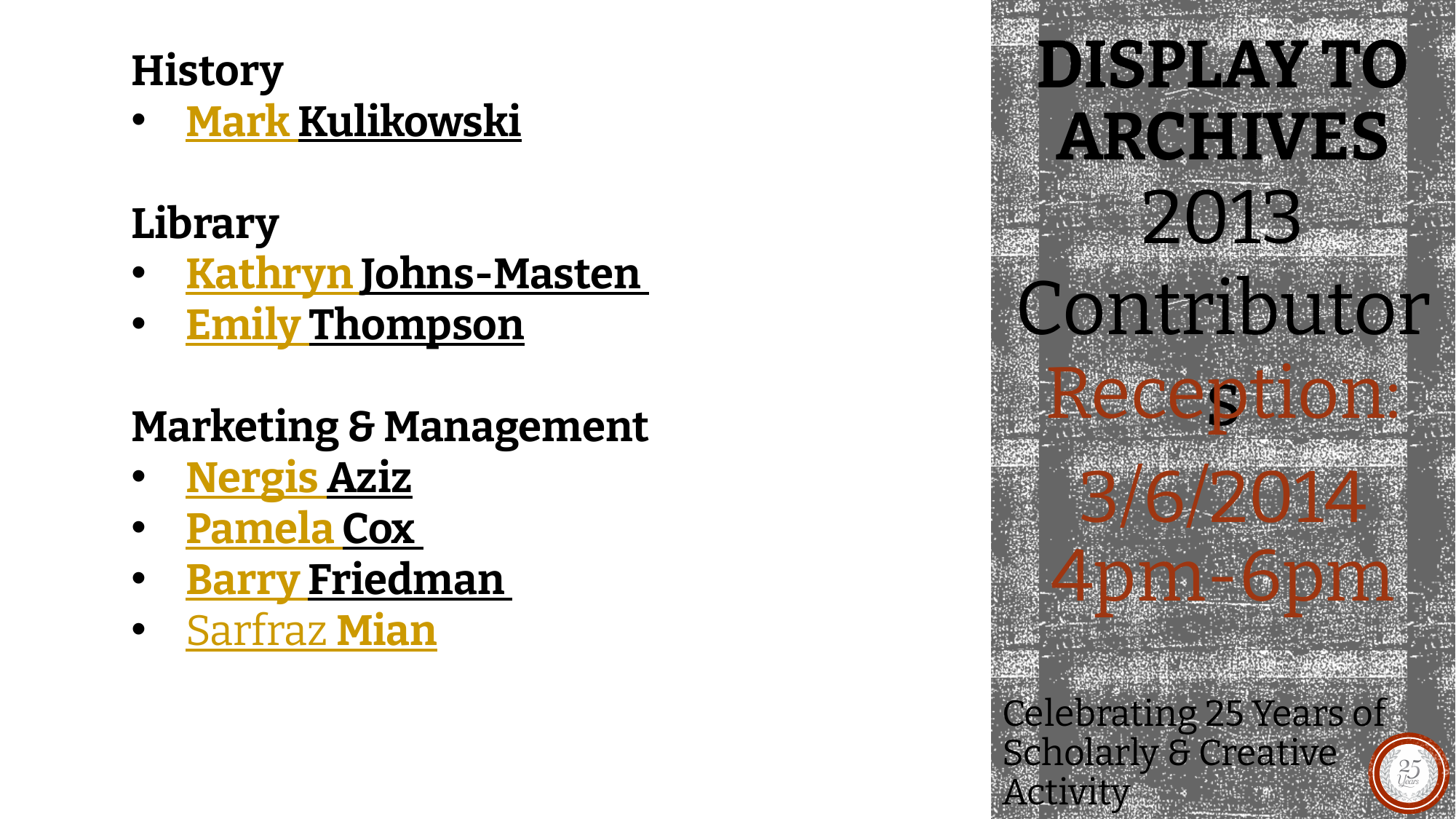

History
Mark Kulikowski

Library
Kathryn Johns-Masten
Emily Thompson

Marketing & Management
Nergis Aziz
Pamela Cox
Barry Friedman
Sarfraz Mian